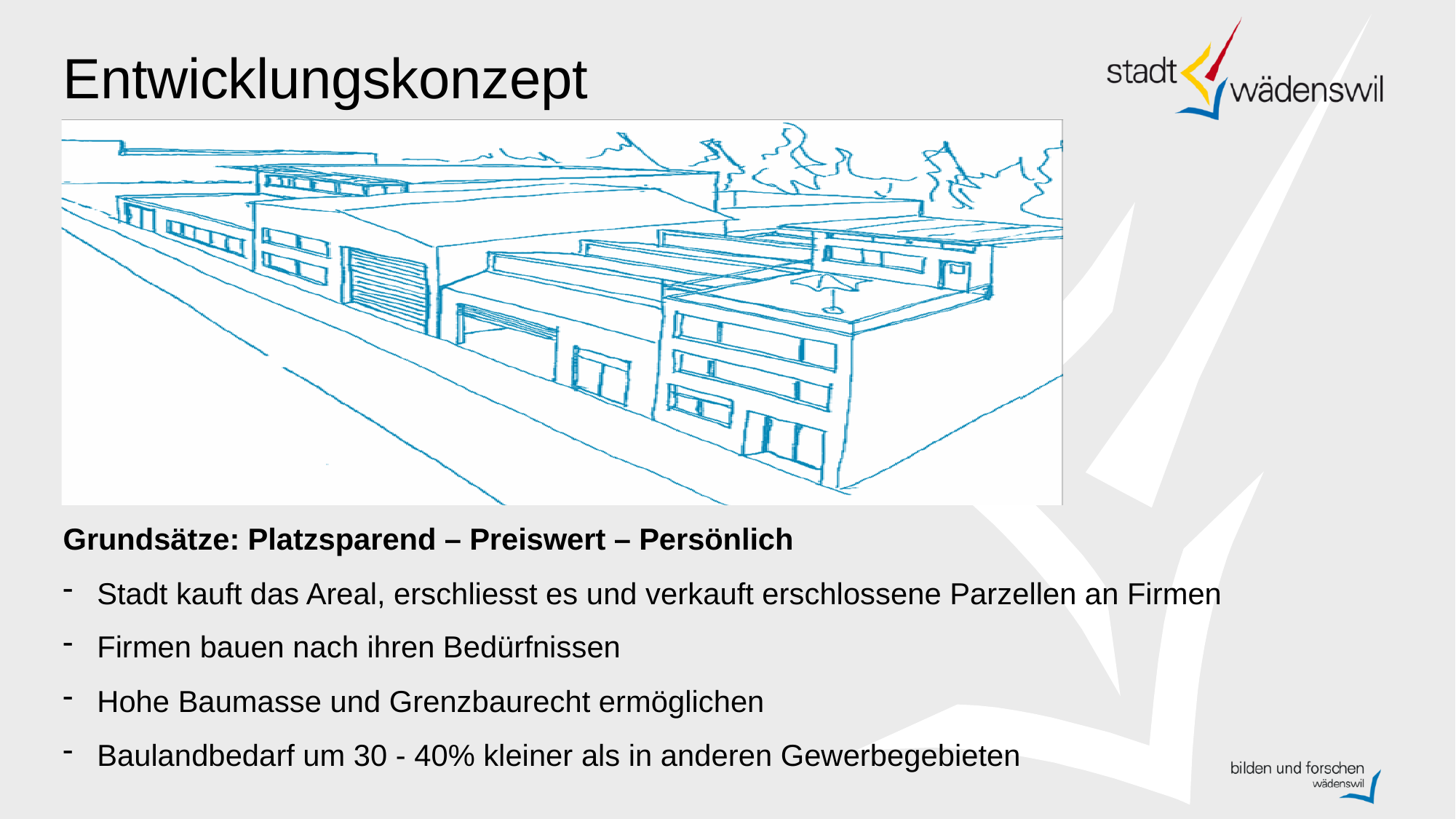

# Entwicklungskonzept

Grundsätze: Platzsparend – Preiswert – Persönlich
Stadt kauft das Areal, erschliesst es und verkauft erschlossene Parzellen an Firmen
Firmen bauen nach ihren Bedürfnissen
Hohe Baumasse und Grenzbaurecht ermöglichen
Baulandbedarf um 30 - 40% kleiner als in anderen Gewerbegebieten